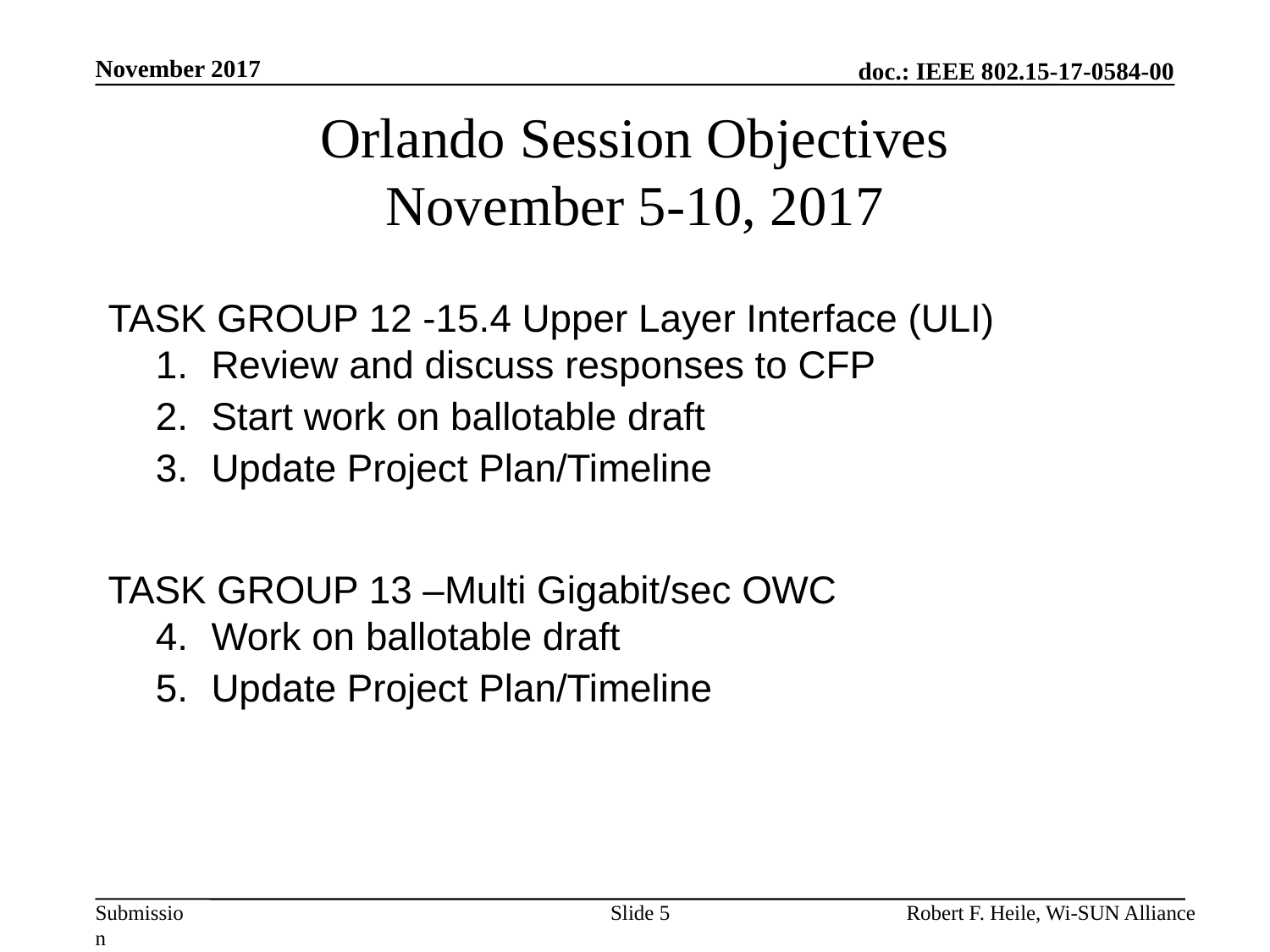

November 2017
# Orlando Session Objectives November 5-10, 2017

TASK GROUP 12 -15.4 Upper Layer Interface (ULI)
Review and discuss responses to CFP
Start work on ballotable draft
Update Project Plan/Timeline

TASK GROUP 13 –Multi Gigabit/sec OWC
Work on ballotable draft
Update Project Plan/Timeline

Slide 5
Robert F. Heile, Wi-SUN Alliance